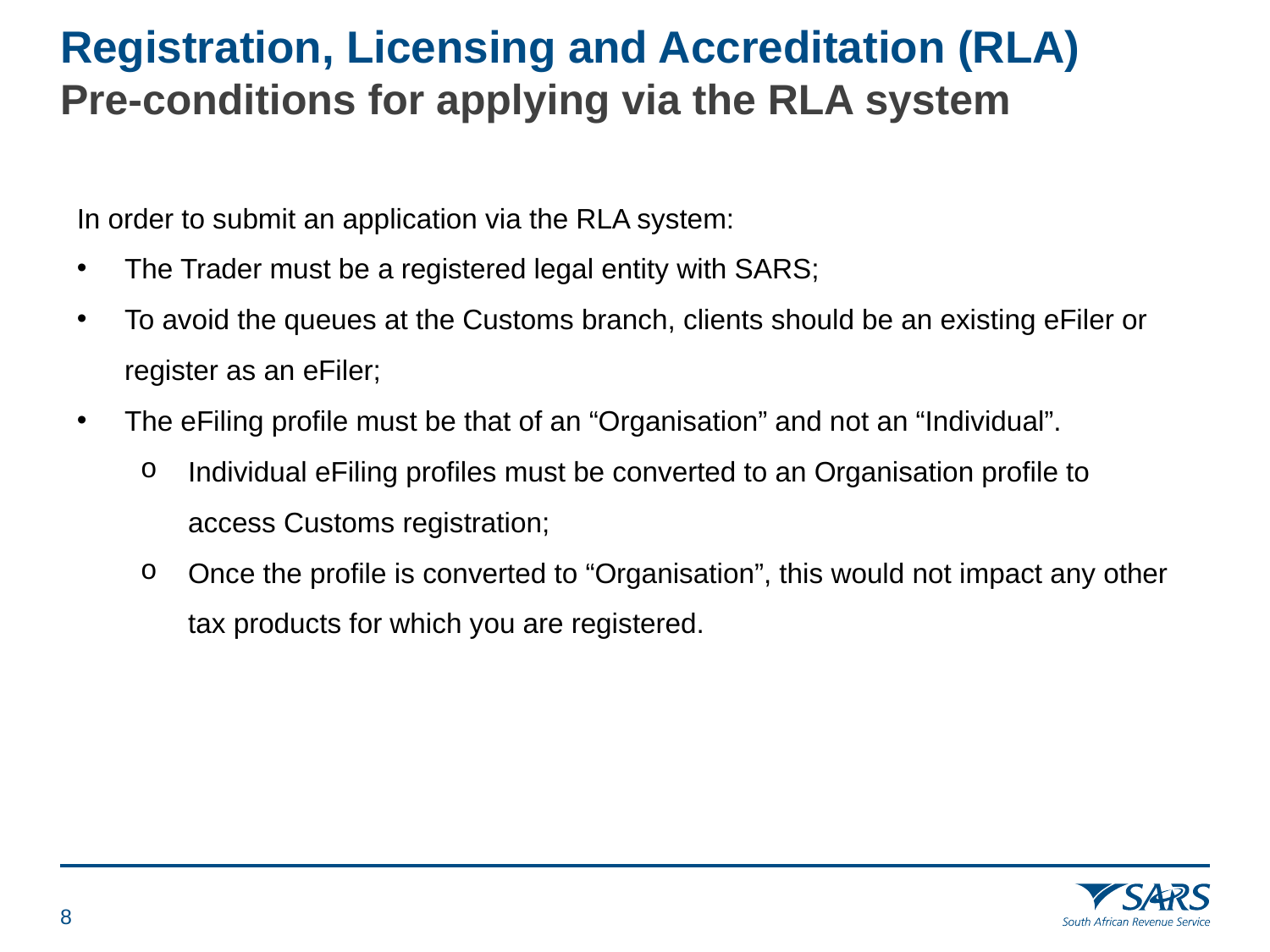

Registration, Licensing and Accreditation (RLA)
# Pre-conditions for applying via the RLA system
In order to submit an application via the RLA system:
The Trader must be a registered legal entity with SARS;
To avoid the queues at the Customs branch, clients should be an existing eFiler or register as an eFiler;
The eFiling profile must be that of an “Organisation” and not an “Individual”.
Individual eFiling profiles must be converted to an Organisation profile to access Customs registration;
Once the profile is converted to “Organisation”, this would not impact any other tax products for which you are registered.
8